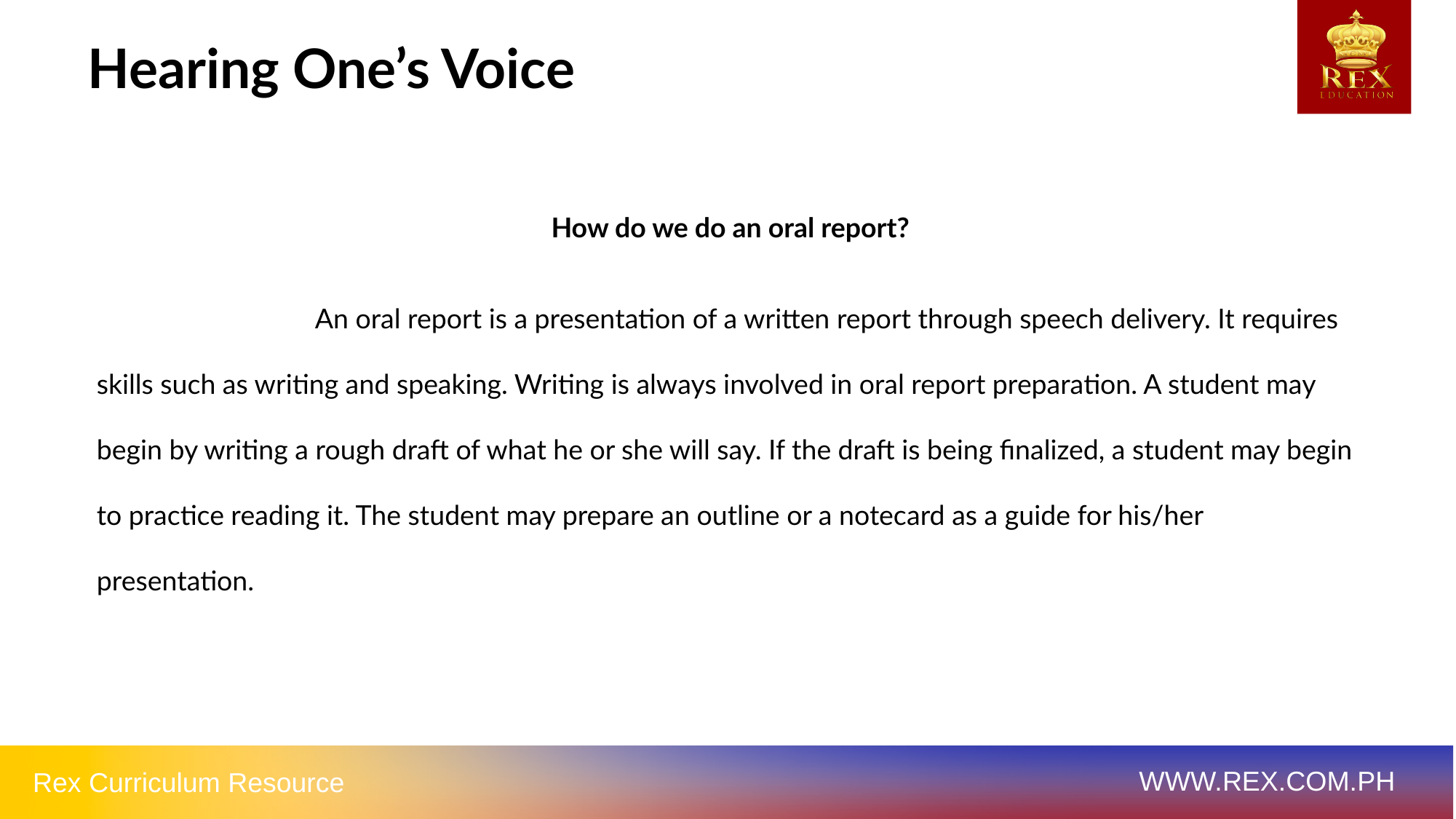

Hearing One’s Voice
How do we do an oral report?
		An oral report is a presentation of a written report through speech delivery. It requires skills such as writing and speaking. Writing is always involved in oral report preparation. A student may begin by writing a rough draft of what he or she will say. If the draft is being finalized, a student may begin to practice reading it. The student may prepare an outline or a notecard as a guide for his/her presentation.